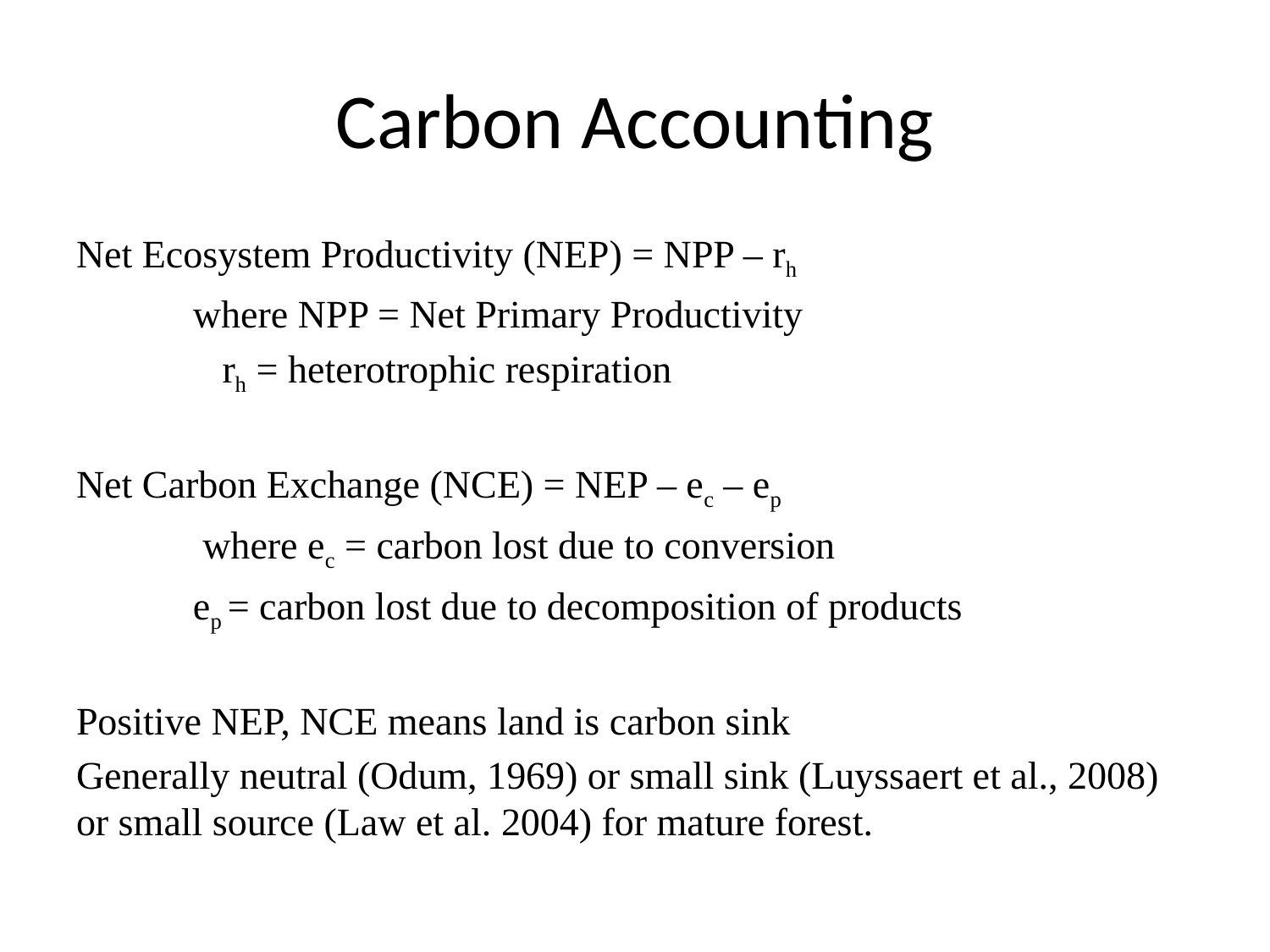

# Carbon Accounting
Net Ecosystem Productivity (NEP) = NPP – rh
	where NPP = Net Primary Productivity
		   rh = heterotrophic respiration

Net Carbon Exchange (NCE) = NEP – ec – ep
 where ec = carbon lost due to conversion
	ep = carbon lost due to decomposition of products

Positive NEP, NCE means land is carbon sink
Generally neutral (Odum, 1969) or small sink (Luyssaert et al., 2008) or small source (Law et al. 2004) for mature forest.